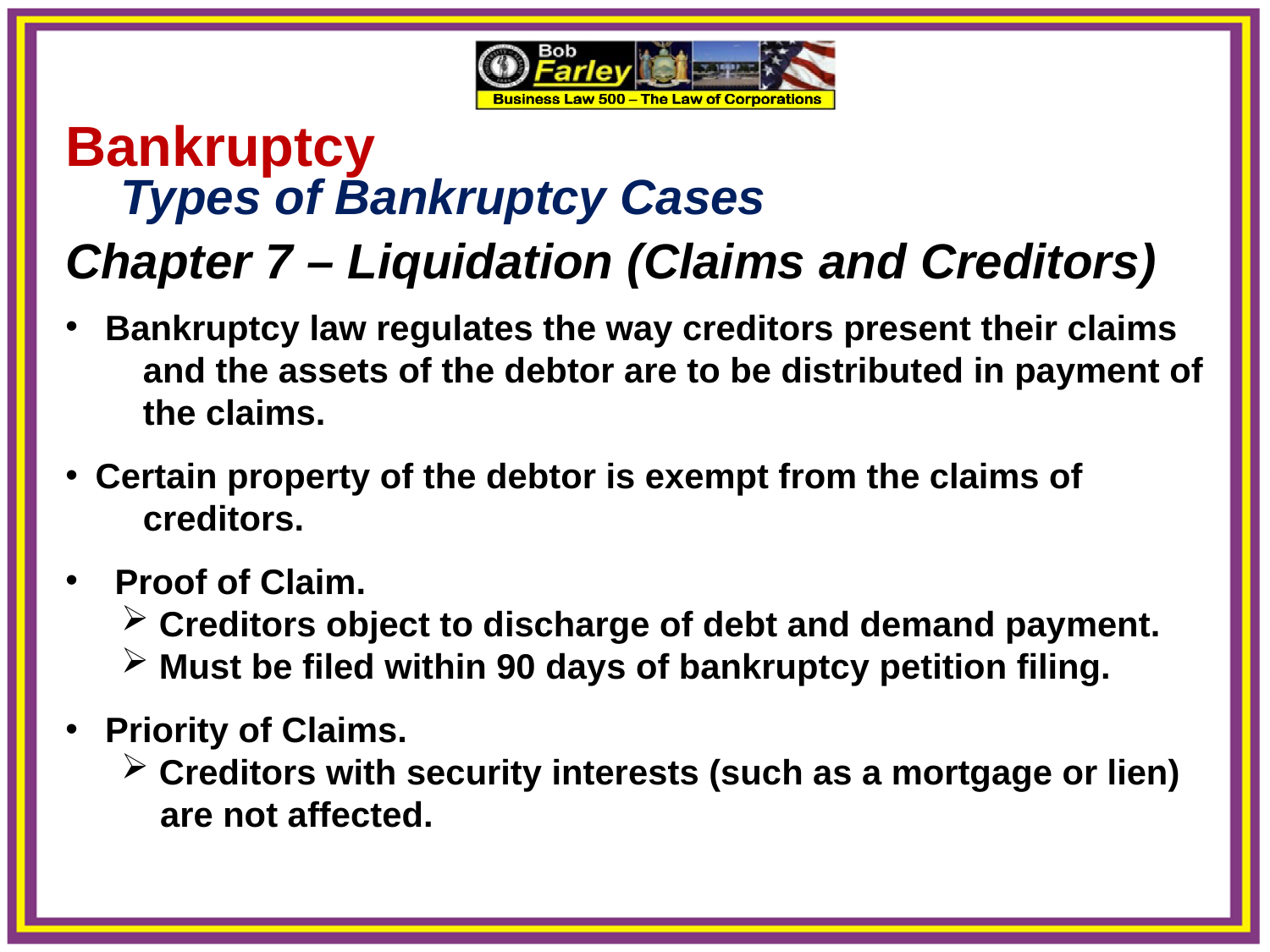

Bankruptcy
    Types of Bankruptcy Cases

Chapter 7 – Liquidation (Claims and Creditors)

 Bankruptcy law regulates the way creditors present their claims and the assets of the debtor are to be distributed in payment of the claims.

Certain property of the debtor is exempt from the claims of creditors.

  Proof of Claim.
 Creditors object to discharge of debt and demand payment.
 Must be filed within 90 days of bankruptcy petition filing.

 Priority of Claims.
 Creditors with security interests (such as a mortgage or lien)
    are not affected.